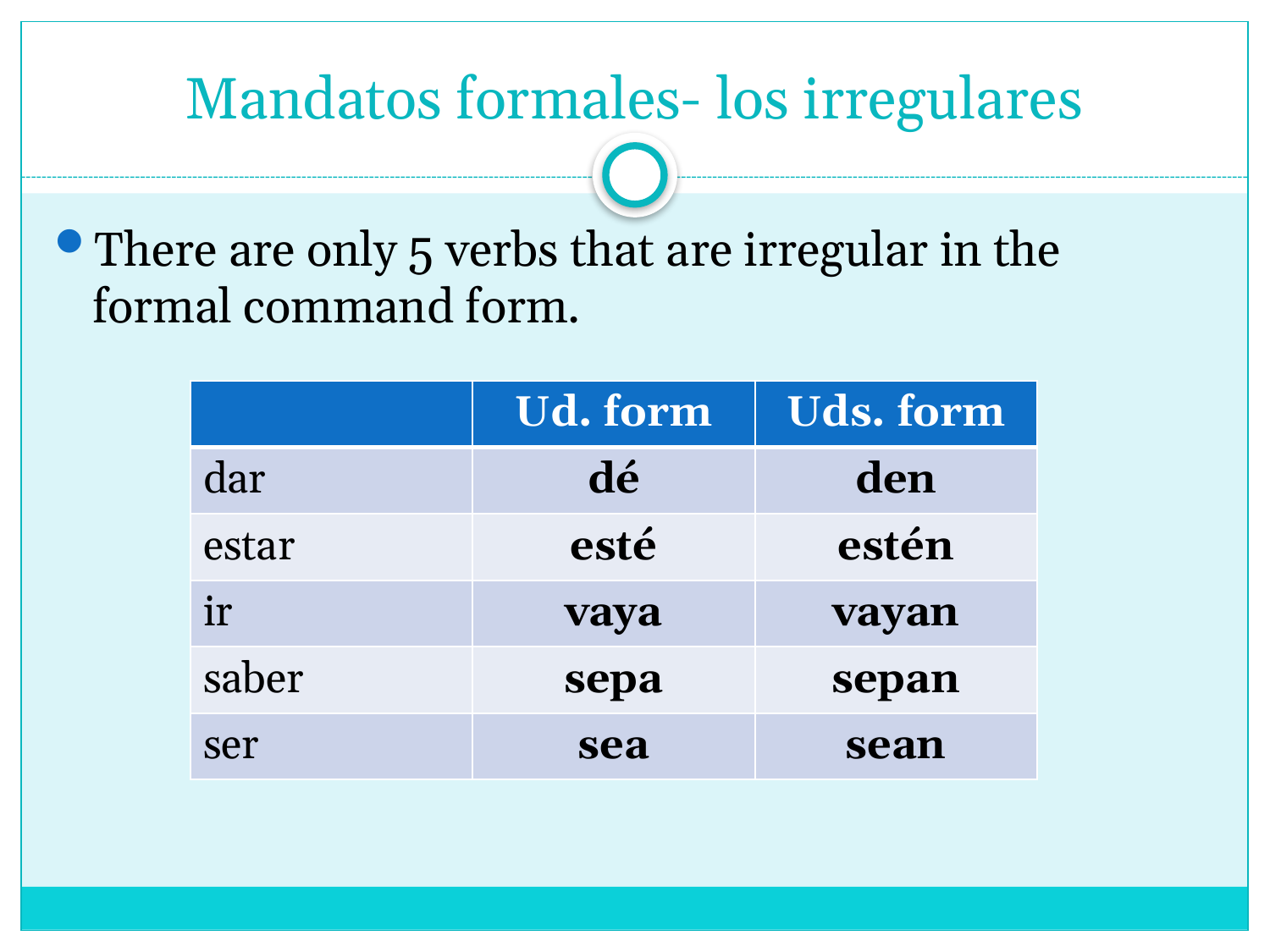

# Mandatos formales- los irregulares
There are only 5 verbs that are irregular in the formal command form.

|  | Ud. form | Uds. form |
| --- | --- | --- |
| dar | dé | den |
| estar | esté | estén |
| ir | vaya | vayan |
| saber | sepa | sepan |
| ser | sea | sean |